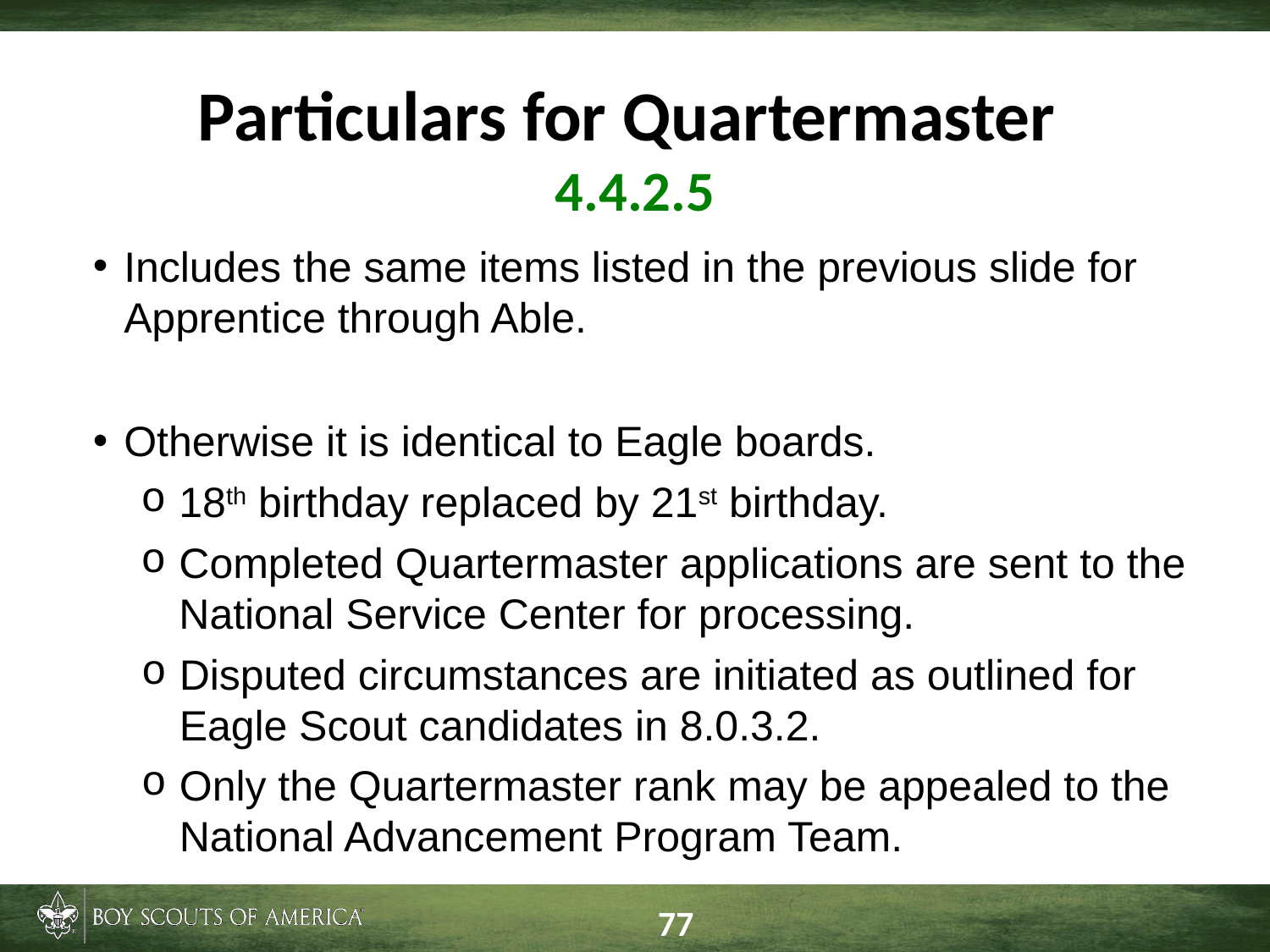

# Particulars for Quartermaster 4.4.2.5
Includes the same items listed in the previous slide for Apprentice through Able.

Otherwise it is identical to Eagle boards.
18th birthday replaced by 21st birthday.
Completed Quartermaster applications are sent to the National Service Center for processing.
Disputed circumstances are initiated as outlined for Eagle Scout candidates in 8.0.3.2.
Only the Quartermaster rank may be appealed to the National Advancement Program Team.